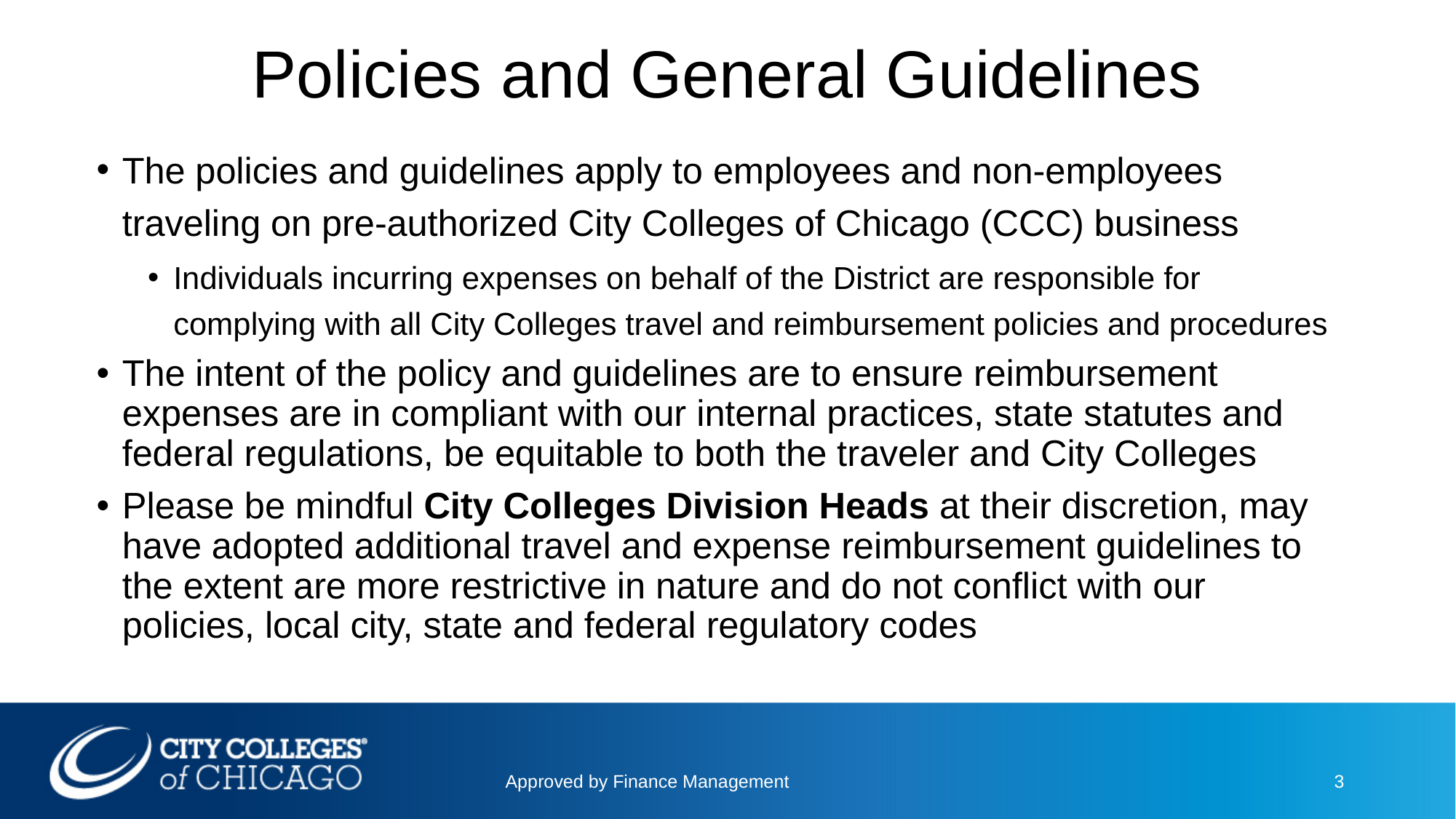

# Policies and General Guidelines
The policies and guidelines apply to employees and non-employees traveling on pre-authorized City Colleges of Chicago (CCC) business
Individuals incurring expenses on behalf of the District are responsible for complying with all City Colleges travel and reimbursement policies and procedures
The intent of the policy and guidelines are to ensure reimbursement expenses are in compliant with our internal practices, state statutes and federal regulations, be equitable to both the traveler and City Colleges
Please be mindful City Colleges Division Heads at their discretion, may have adopted additional travel and expense reimbursement guidelines to the extent are more restrictive in nature and do not conflict with our policies, local city, state and federal regulatory codes

Approved by Finance Management
3